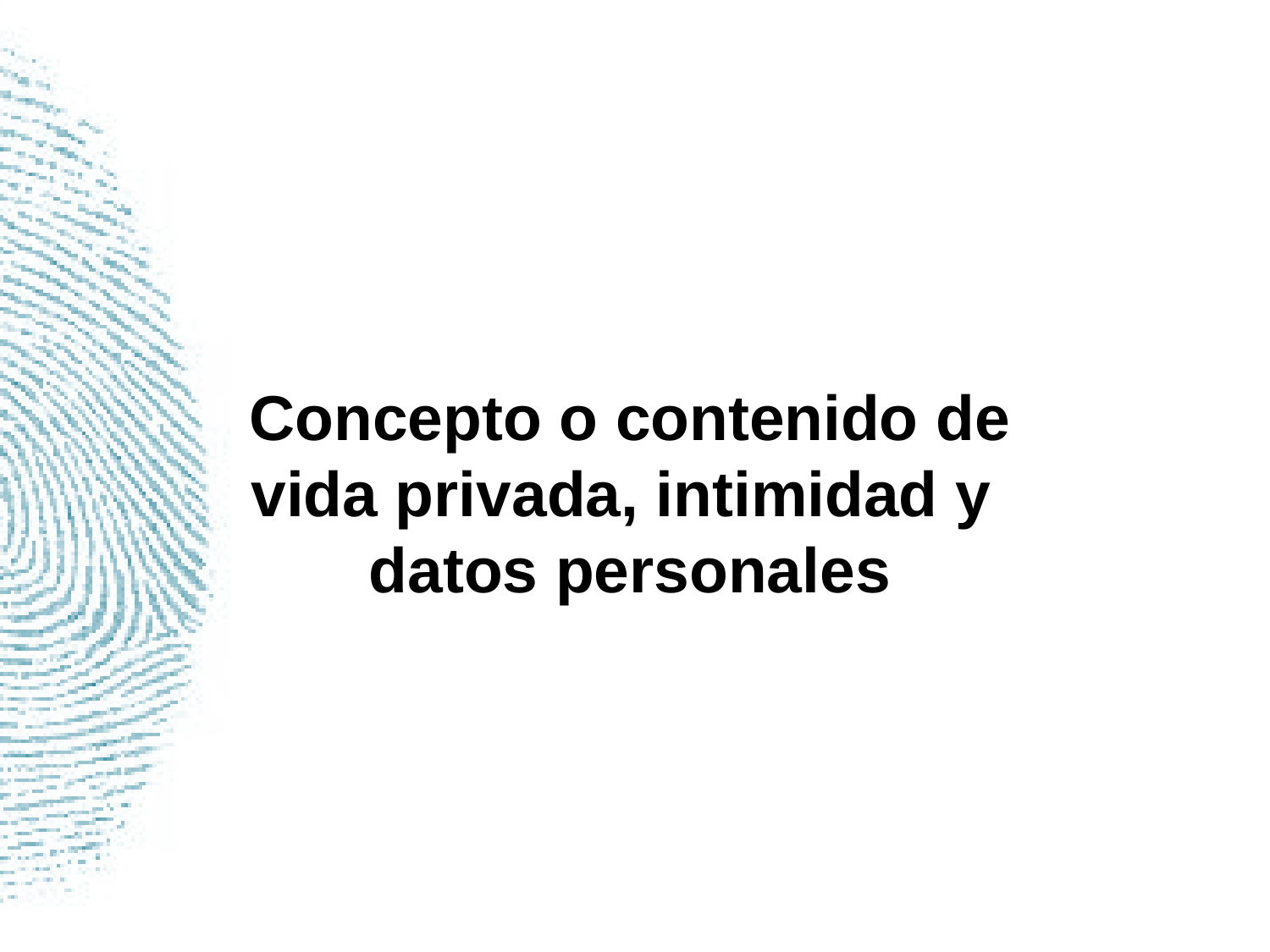

# Concepto o contenido de vida privada, intimidad y datos personales